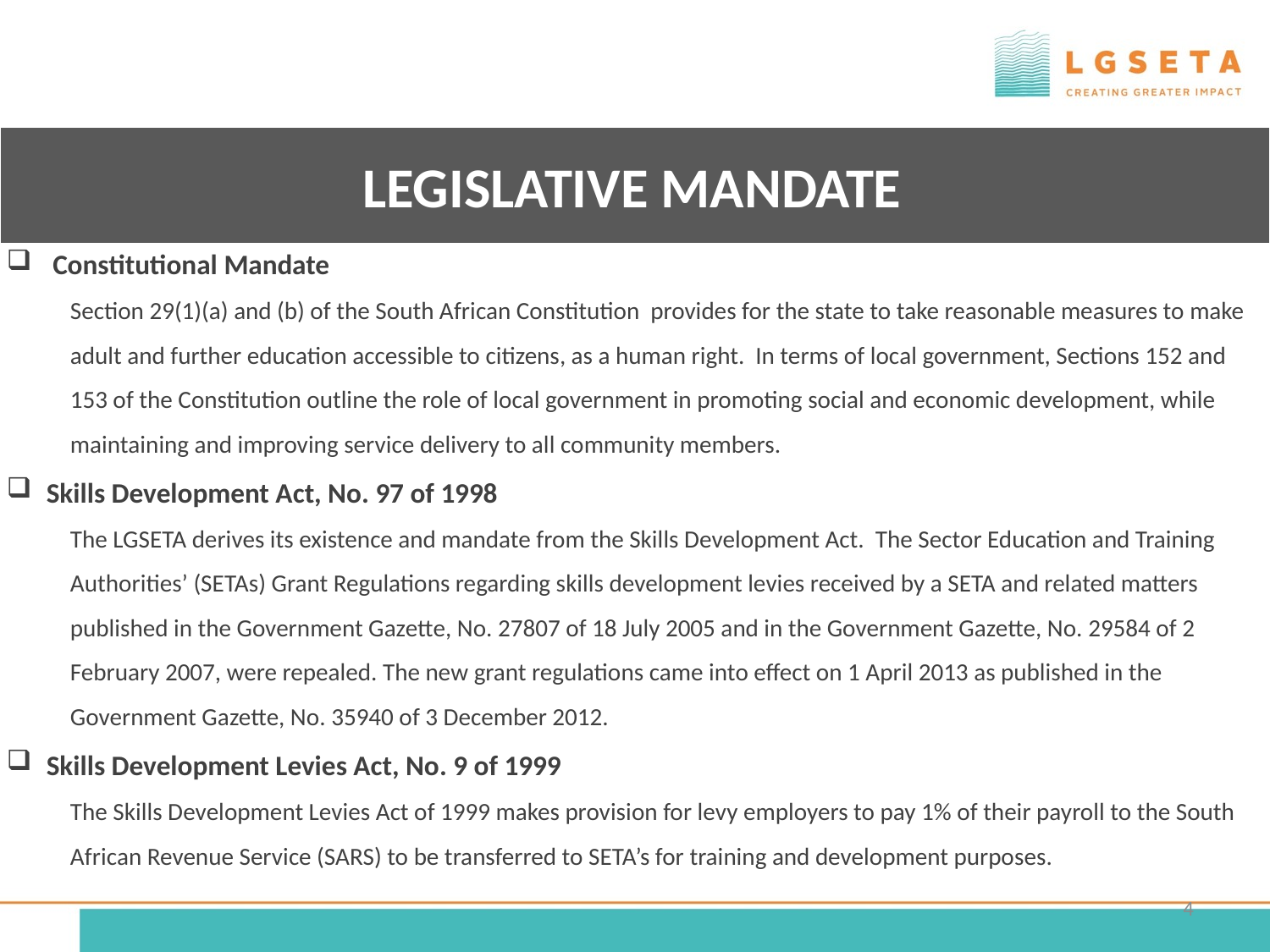

LEGISLATIVE MANDATE

 Constitutional Mandate
Section 29(1)(a) and (b) of the South African Constitution  provides for the state to take reasonable measures to make adult and further education accessible to citizens, as a human right.  In terms of local government, Sections 152 and 153 of the Constitution outline the role of local government in promoting social and economic development, while maintaining and improving service delivery to all community members.
Skills Development Act, No. 97 of 1998
The LGSETA derives its existence and mandate from the Skills Development Act.  The Sector Education and Training Authorities’ (SETAs) Grant Regulations regarding skills development levies received by a SETA and related matters published in the Government Gazette, No. 27807 of 18 July 2005 and in the Government Gazette, No. 29584 of 2 February 2007, were repealed. The new grant regulations came into effect on 1 April 2013 as published in the Government Gazette, No. 35940 of 3 December 2012.
Skills Development Levies Act, No. 9 of 1999
The Skills Development Levies Act of 1999 makes provision for levy employers to pay 1% of their payroll to the South African Revenue Service (SARS) to be transferred to SETA’s for training and development purposes.
4